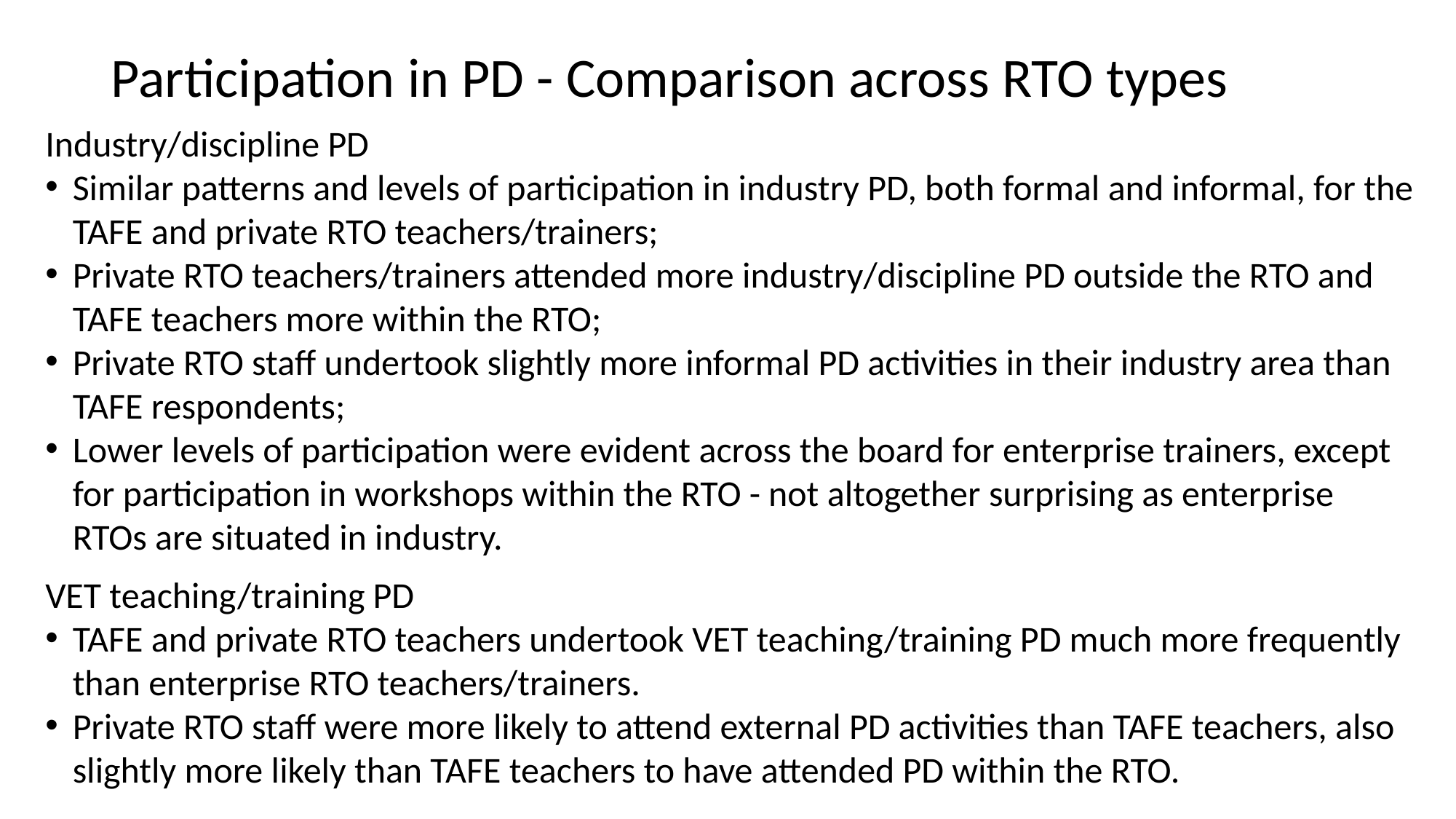

# Participation in PD - Comparison across RTO types
Industry/discipline PD
Similar patterns and levels of participation in industry PD, both formal and informal, for the TAFE and private RTO teachers/trainers;
Private RTO teachers/trainers attended more industry/discipline PD outside the RTO and TAFE teachers more within the RTO;
Private RTO staff undertook slightly more informal PD activities in their industry area than TAFE respondents;
Lower levels of participation were evident across the board for enterprise trainers, except for participation in workshops within the RTO - not altogether surprising as enterprise RTOs are situated in industry.

VET teaching/training PD
TAFE and private RTO teachers undertook VET teaching/training PD much more frequently than enterprise RTO teachers/trainers.
Private RTO staff were more likely to attend external PD activities than TAFE teachers, also slightly more likely than TAFE teachers to have attended PD within the RTO.